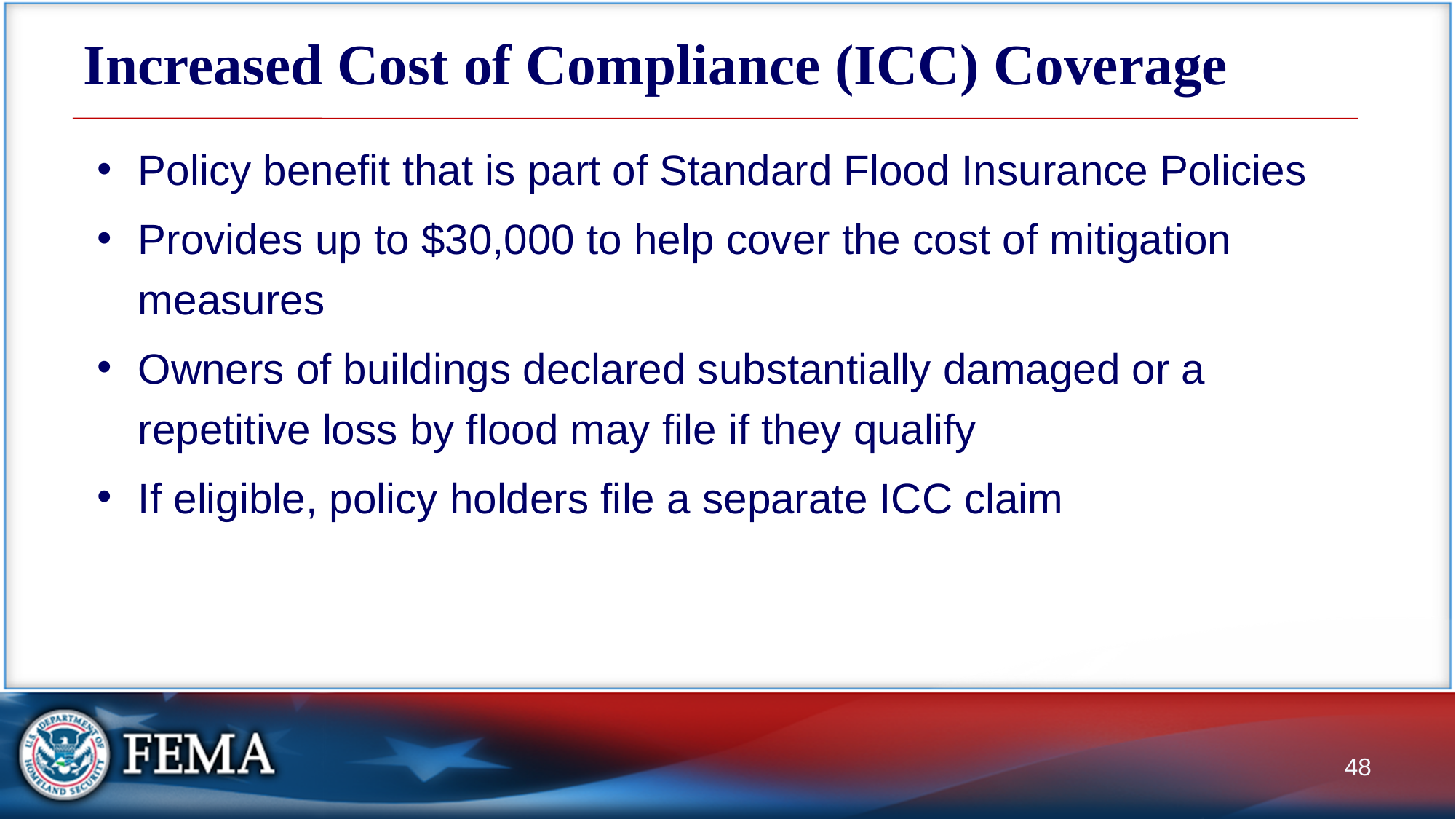

# Increased Cost of Compliance (ICC) Coverage
Policy benefit that is part of Standard Flood Insurance Policies
Provides up to $30,000 to help cover the cost of mitigation measures
Owners of buildings declared substantially damaged or a repetitive loss by flood may file if they qualify
If eligible, policy holders file a separate ICC claim
48